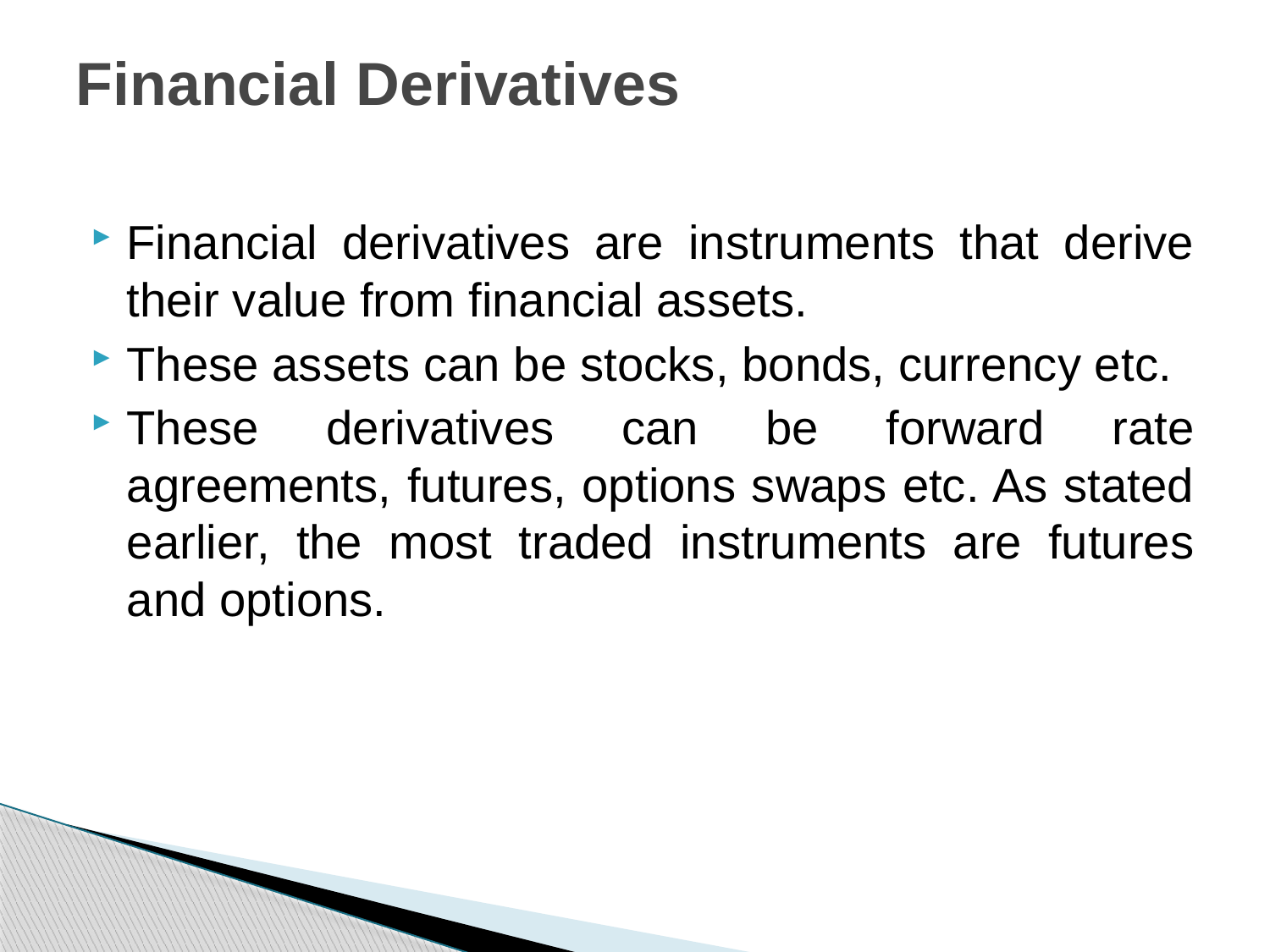

# Financial Derivatives
Financial derivatives are instruments that derive their value from financial assets.
These assets can be stocks, bonds, currency etc.
These derivatives can be forward rate agreements, futures, options swaps etc. As stated earlier, the most traded instruments are futures and options.